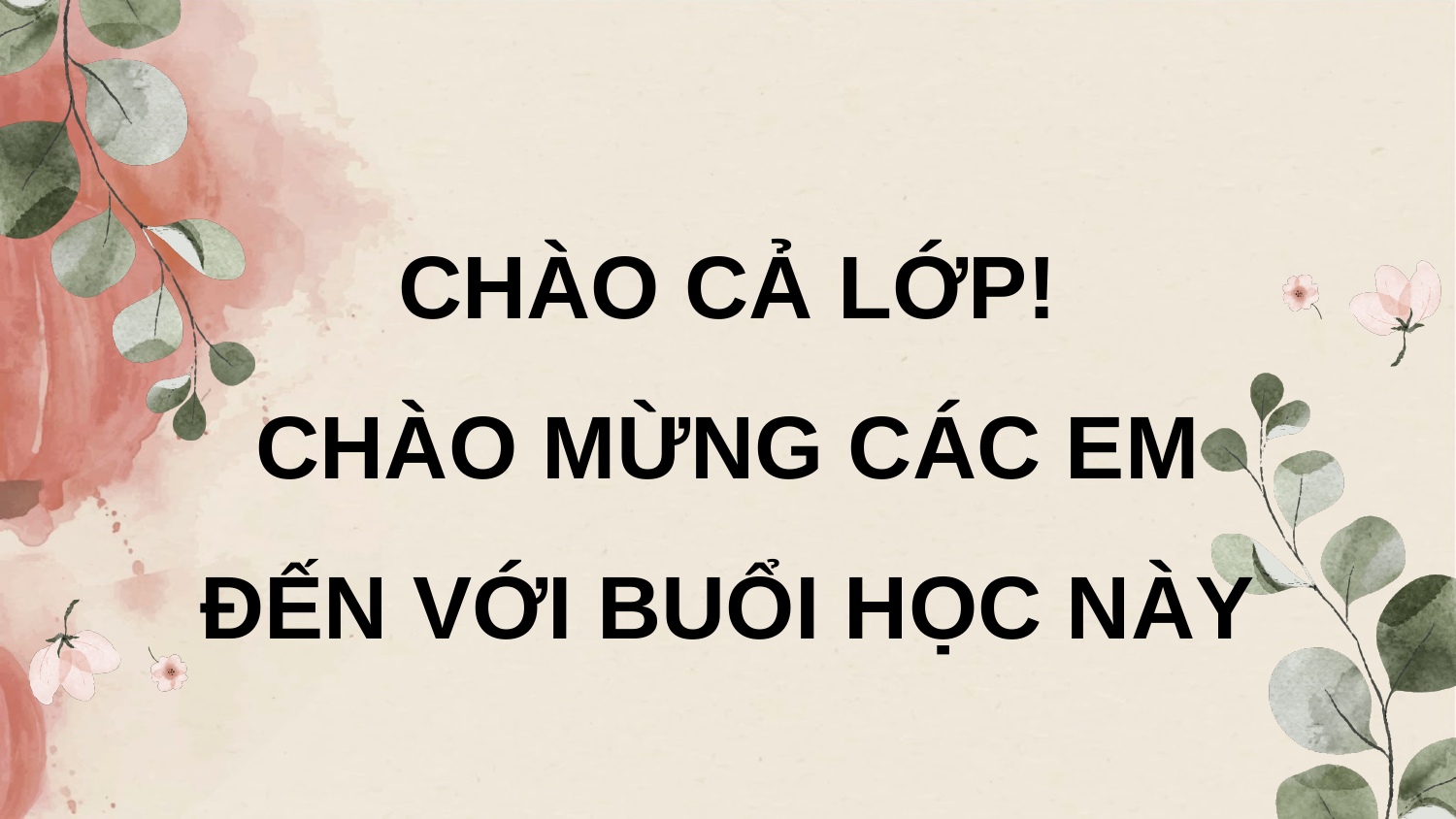

CHÀO CẢ LỚP!
CHÀO MỪNG CÁC EM ĐẾN VỚI BUỔI HỌC NÀY